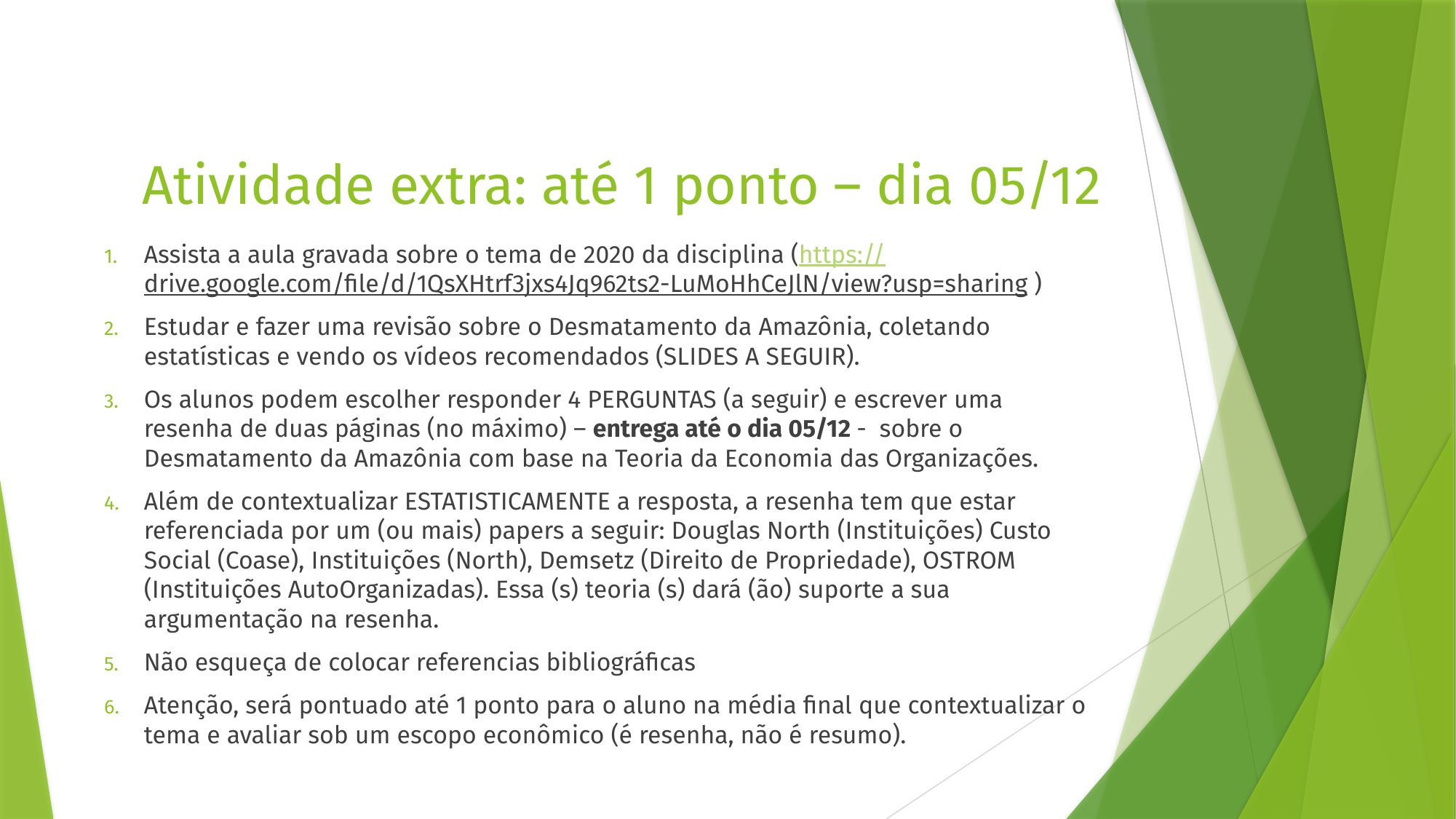

# Atividade extra: até 1 ponto – dia 05/12
Assista a aula gravada sobre o tema de 2020 da disciplina (https://drive.google.com/file/d/1QsXHtrf3jxs4Jq962ts2-LuMoHhCeJlN/view?usp=sharing )
Estudar e fazer uma revisão sobre o Desmatamento da Amazônia, coletando estatísticas e vendo os vídeos recomendados (SLIDES A SEGUIR).
Os alunos podem escolher responder 4 PERGUNTAS (a seguir) e escrever uma resenha de duas páginas (no máximo) – entrega até o dia 05/12 -  sobre o Desmatamento da Amazônia com base na Teoria da Economia das Organizações.
Além de contextualizar ESTATISTICAMENTE a resposta, a resenha tem que estar referenciada por um (ou mais) papers a seguir: Douglas North (Instituições) Custo Social (Coase), Instituições (North), Demsetz (Direito de Propriedade), OSTROM (Instituições AutoOrganizadas). Essa (s) teoria (s) dará (ão) suporte a sua argumentação na resenha.
Não esqueça de colocar referencias bibliográficas
Atenção, será pontuado até 1 ponto para o aluno na média final que contextualizar o tema e avaliar sob um escopo econômico (é resenha, não é resumo).